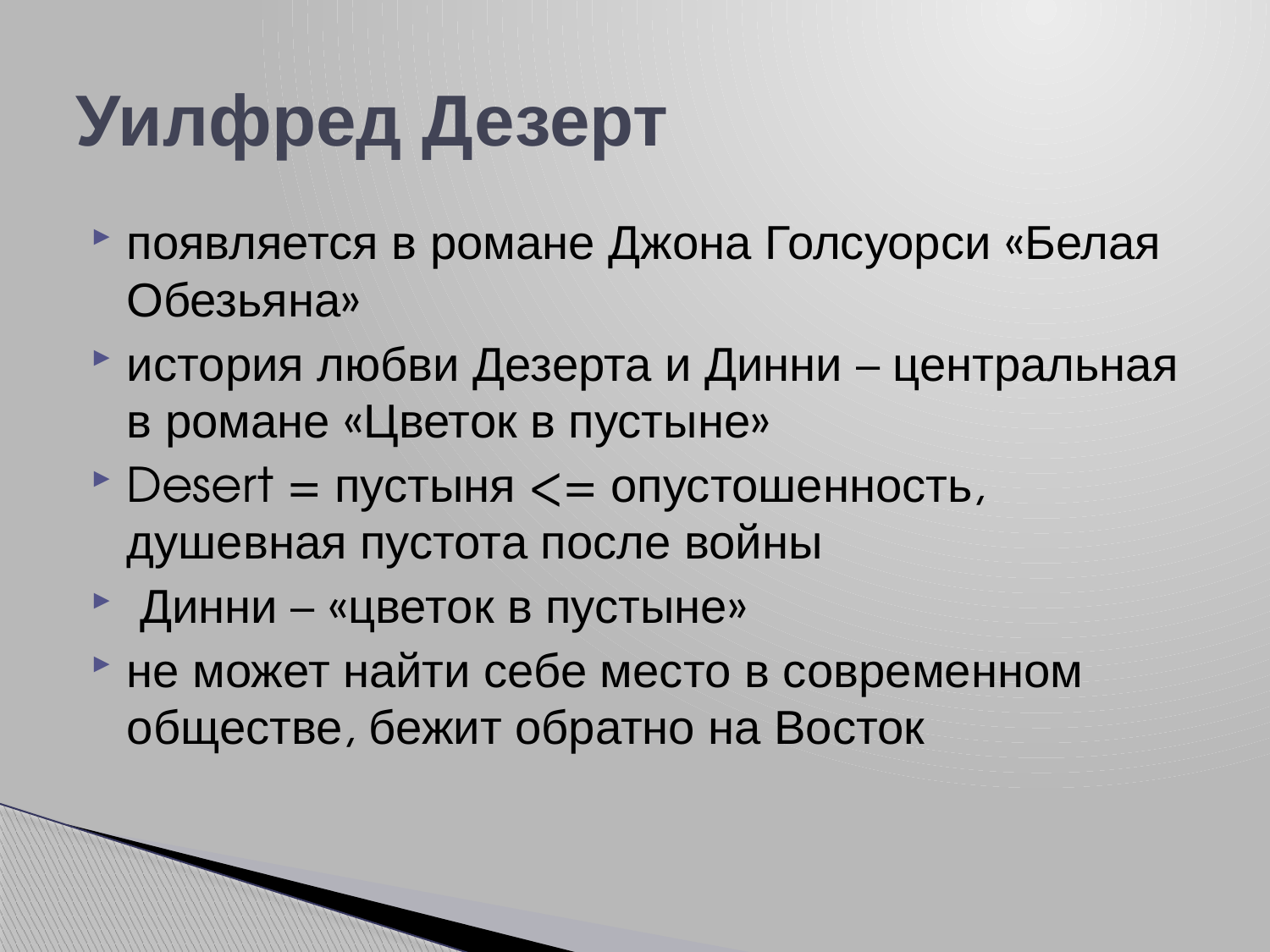

# Уилфред Дезерт
появляется в романе Джона Голсуорси «Белая Обезьяна»
история любви Дезерта и Динни – центральная в романе «Цветок в пустыне»
Desert = пустыня <= опустошенность, душевная пустота после войны
 Динни – «цветок в пустыне»
не может найти себе место в современном обществе, бежит обратно на Восток